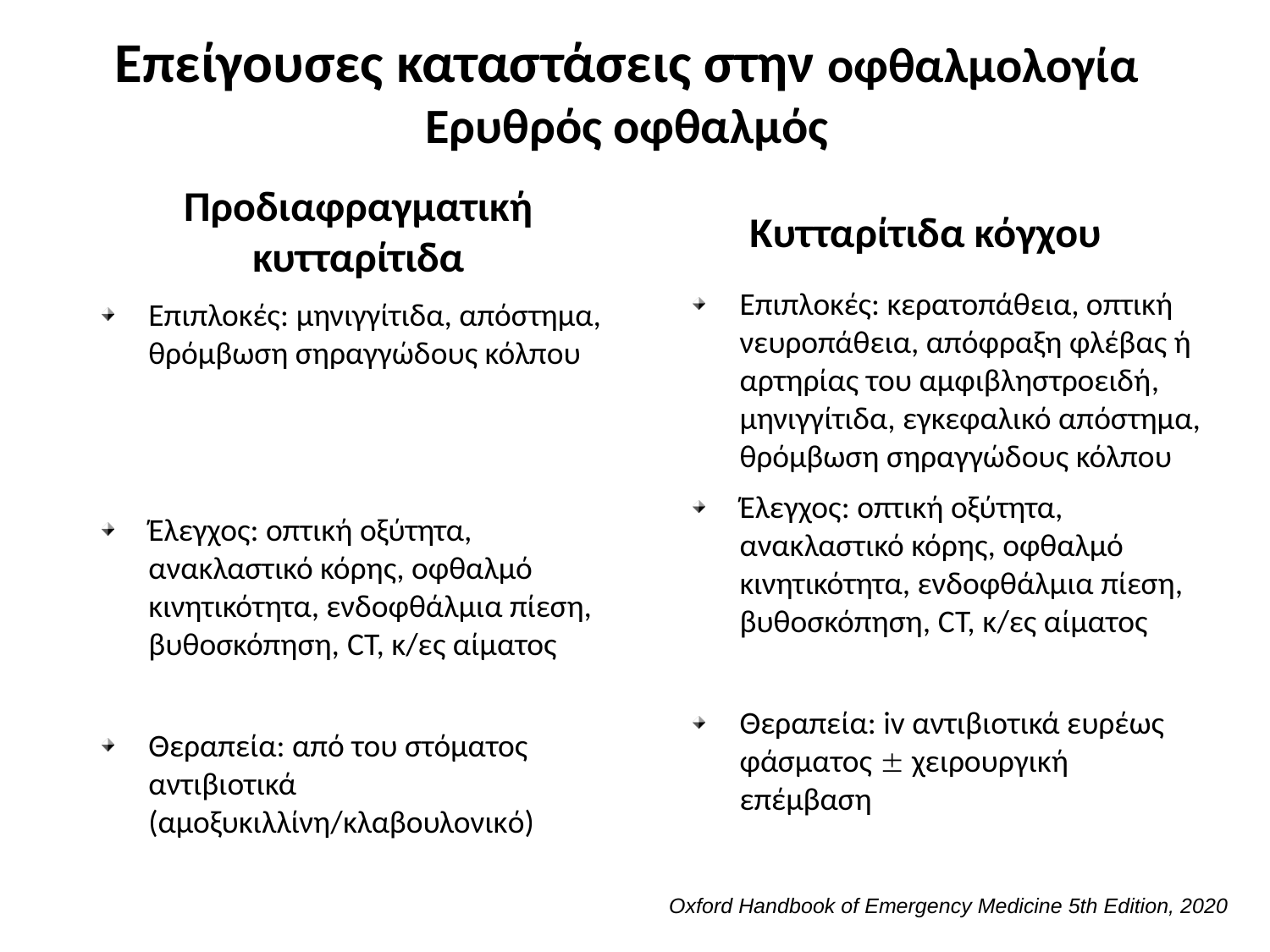

# Επείγουσες καταστάσεις στην οφθαλμολογία Ερυθρός οφθαλμός
Κυτταρίτιδα κόγχου
Προδιαφραγματική κυτταρίτιδα
Επιπλοκές: κερατοπάθεια, οπτική νευροπάθεια, απόφραξη φλέβας ή αρτηρίας του αμφιβληστροειδή, μηνιγγίτιδα, εγκεφαλικό απόστημα, θρόμβωση σηραγγώδους κόλπου
Έλεγχος: οπτική οξύτητα, ανακλαστικό κόρης, οφθαλμό κινητικότητα, ενδοφθάλμια πίεση, βυθοσκόπηση, CT, κ/ες αίματος

Θεραπεία: iv αντιβιοτικά ευρέως φάσματος ± χειρουργική επέμβαση

Επιπλοκές: μηνιγγίτιδα, απόστημα, θρόμβωση σηραγγώδους κόλπου

Έλεγχος: οπτική οξύτητα, ανακλαστικό κόρης, οφθαλμό κινητικότητα, ενδοφθάλμια πίεση, βυθοσκόπηση, CT, κ/ες αίματος

Θεραπεία: από του στόματος αντιβιοτικά (αμοξυκιλλίνη/κλαβουλονικό)
Oxford Handbook of Emergency Medicine 5th Edition, 2020